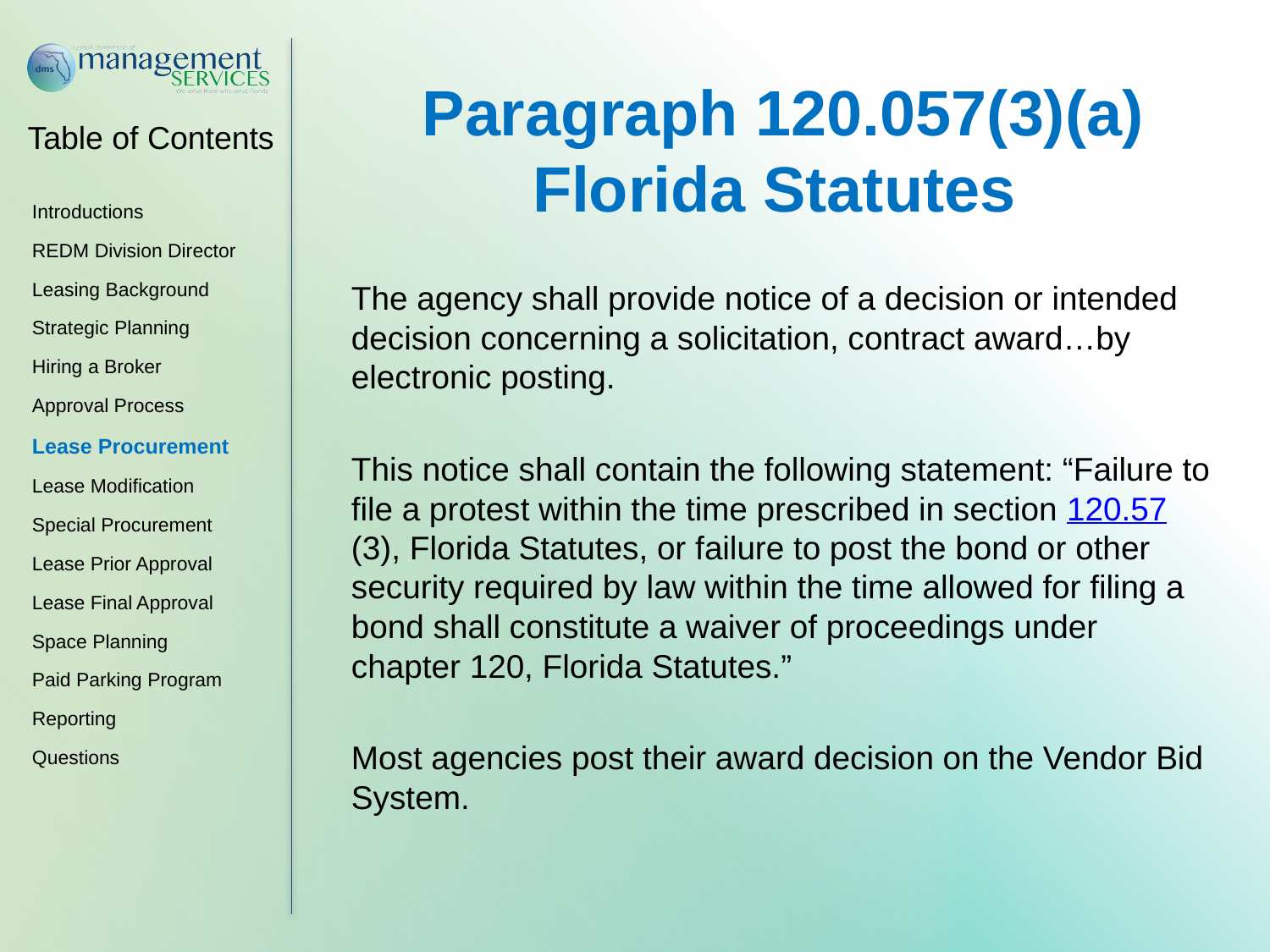

Paragraph 120.057(3)(a) Florida Statutes

The agency shall provide notice of a decision or intended decision concerning a solicitation, contract award…by electronic posting.

This notice shall contain the following statement: “Failure to file a protest within the time prescribed in section 120.57(3), Florida Statutes, or failure to post the bond or other security required by law within the time allowed for filing a bond shall constitute a waiver of proceedings under chapter 120, Florida Statutes.”

Most agencies post their award decision on the Vendor Bid System.
Introductions
REDM Division Director
Leasing Background
Strategic Planning
Hiring a Broker
Approval Process
Lease Procurement
Lease Modification
Special Procurement
Lease Prior Approval
Lease Final Approval
Space Planning
Paid Parking Program
Reporting
Questions